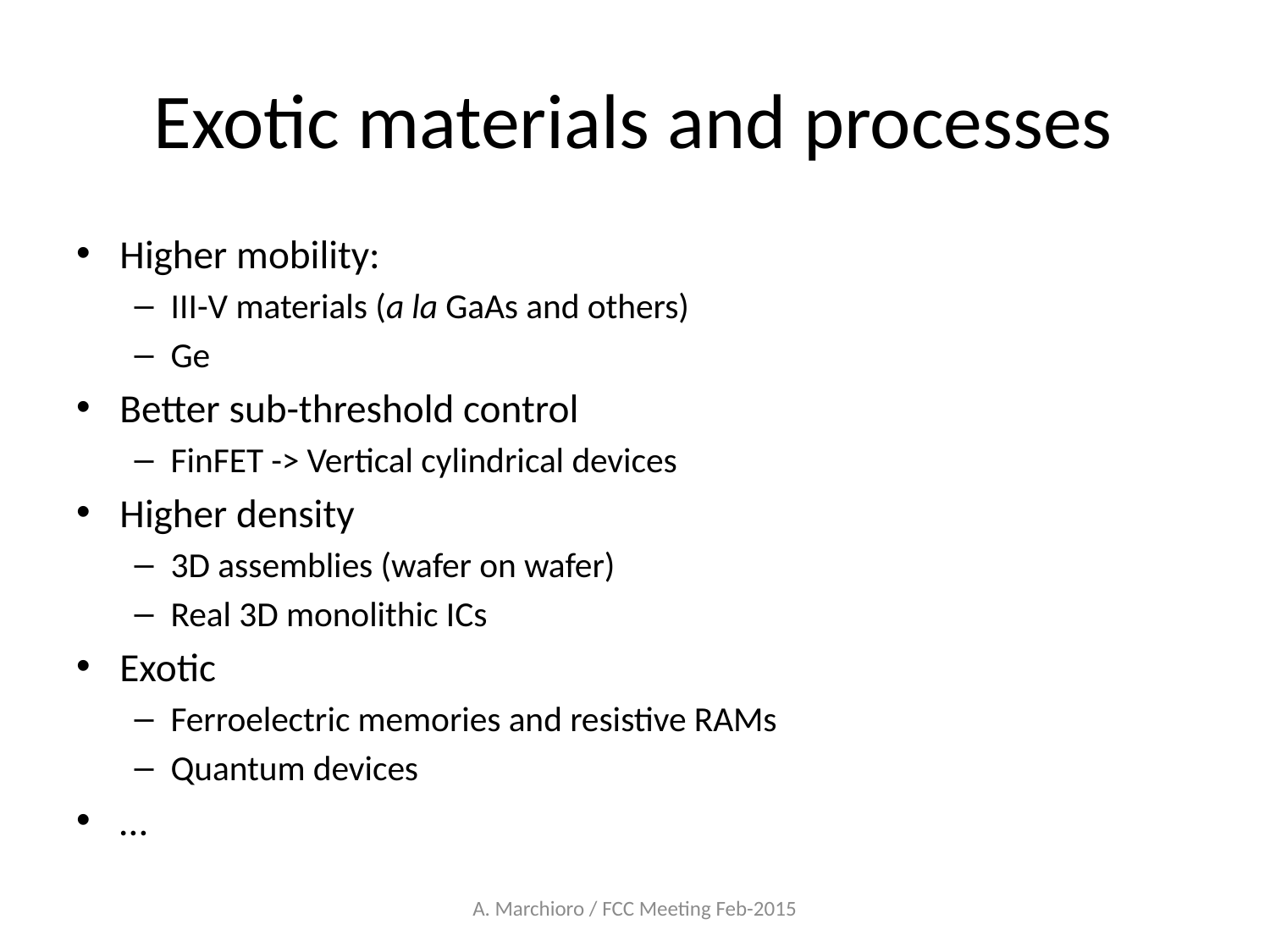

# Exotic materials and processes
Higher mobility:
III-V materials (a la GaAs and others)
Ge
Better sub-threshold control
FinFET -> Vertical cylindrical devices
Higher density
3D assemblies (wafer on wafer)
Real 3D monolithic ICs
Exotic
Ferroelectric memories and resistive RAMs
Quantum devices
…

A. Marchioro / FCC Meeting Feb-2015